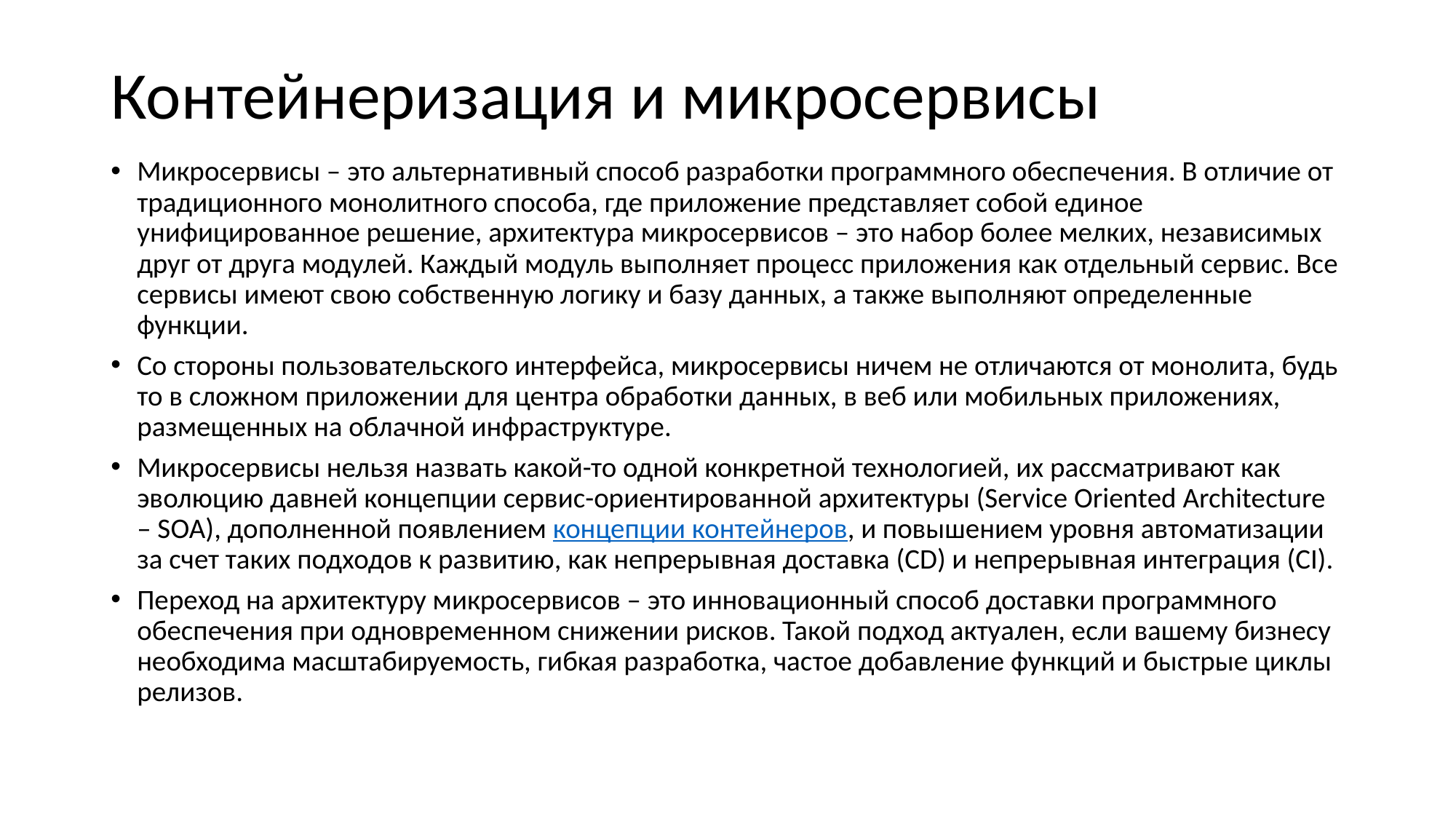

# Контейнеризация и микросервисы
Микросервисы – это альтернативный способ разработки программного обеспечения. В отличие от традиционного монолитного способа, где приложение представляет собой единое унифицированное решение, архитектура микросервисов – это набор более мелких, независимых друг от друга модулей. Каждый модуль выполняет процесс приложения как отдельный сервис. Все сервисы имеют свою собственную логику и базу данных, а также выполняют определенные функции.
Со стороны пользовательского интерфейса, микросервисы ничем не отличаются от монолита, будь то в сложном приложении для центра обработки данных, в веб или мобильных приложениях, размещенных на облачной инфраструктуре.
Микросервисы нельзя назвать какой-то одной конкретной технологией, их рассматривают как эволюцию давней концепции сервис-ориентированной архитектуры (Service Oriented Architecture – SOA), дополненной появлением концепции контейнеров, и повышением уровня автоматизации за счет таких подходов к развитию, как непрерывная доставка (CD) и непрерывная интеграция (CI).
Переход на архитектуру микросервисов – это инновационный способ доставки программного обеспечения при одновременном снижении рисков. Такой подход актуален, если вашему бизнесу необходима масштабируемость, гибкая разработка, частое добавление функций и быстрые циклы релизов.